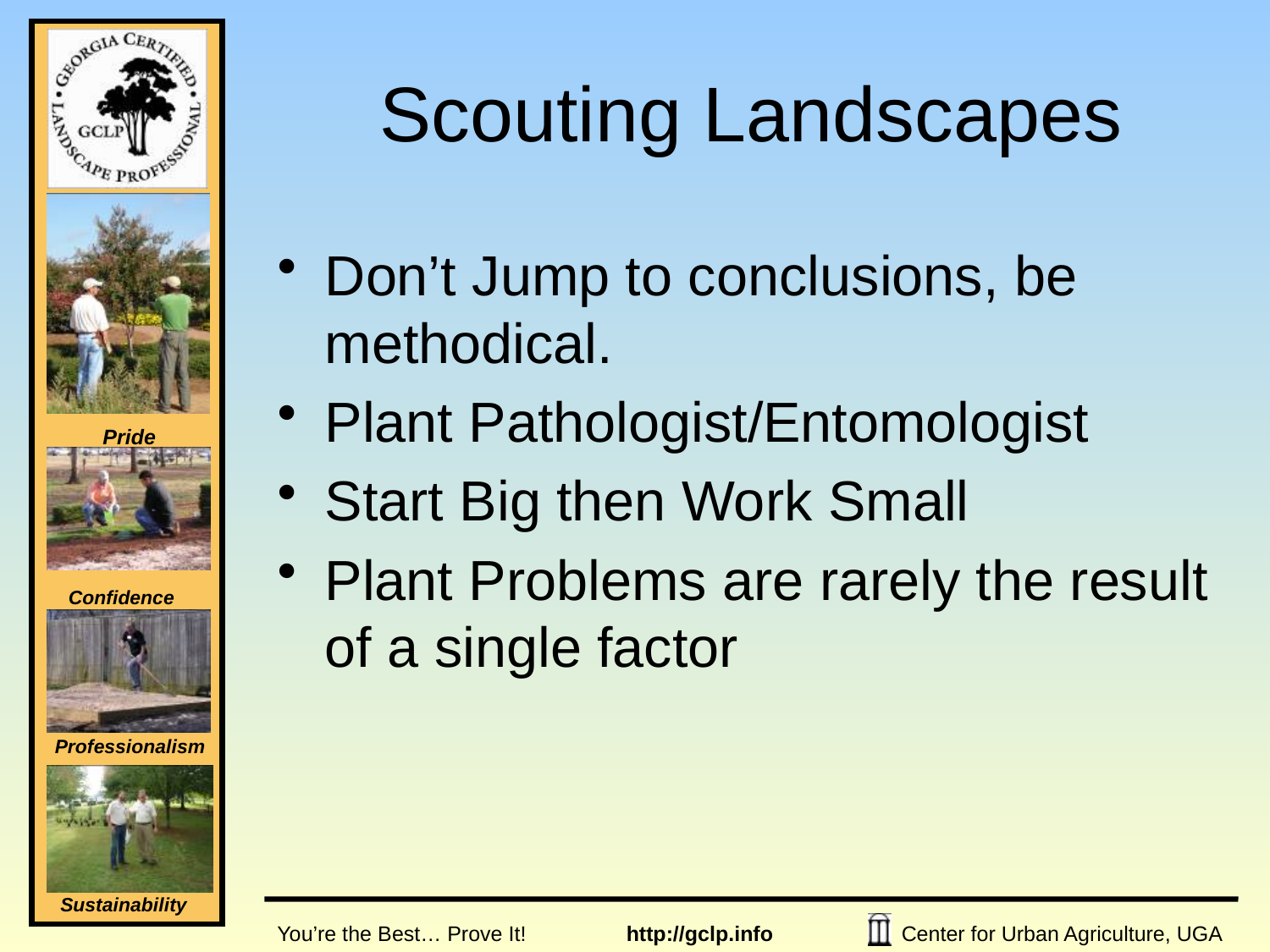

# Scouting Landscapes
Don’t Jump to conclusions, be methodical.
Plant Pathologist/Entomologist
Start Big then Work Small
Plant Problems are rarely the result of a single factor